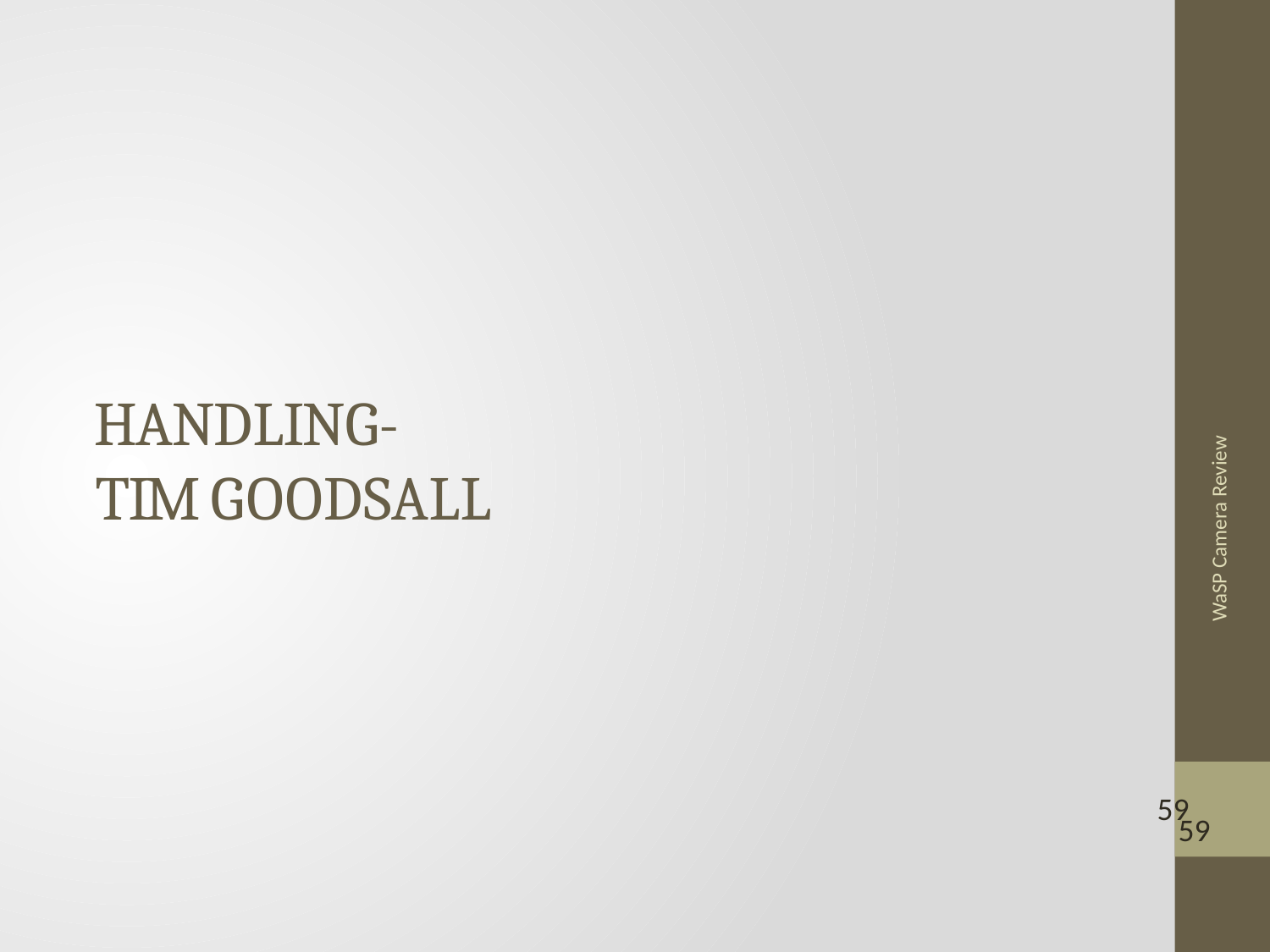

# handling- tim goodsall
WaSP Camera Review
59
59